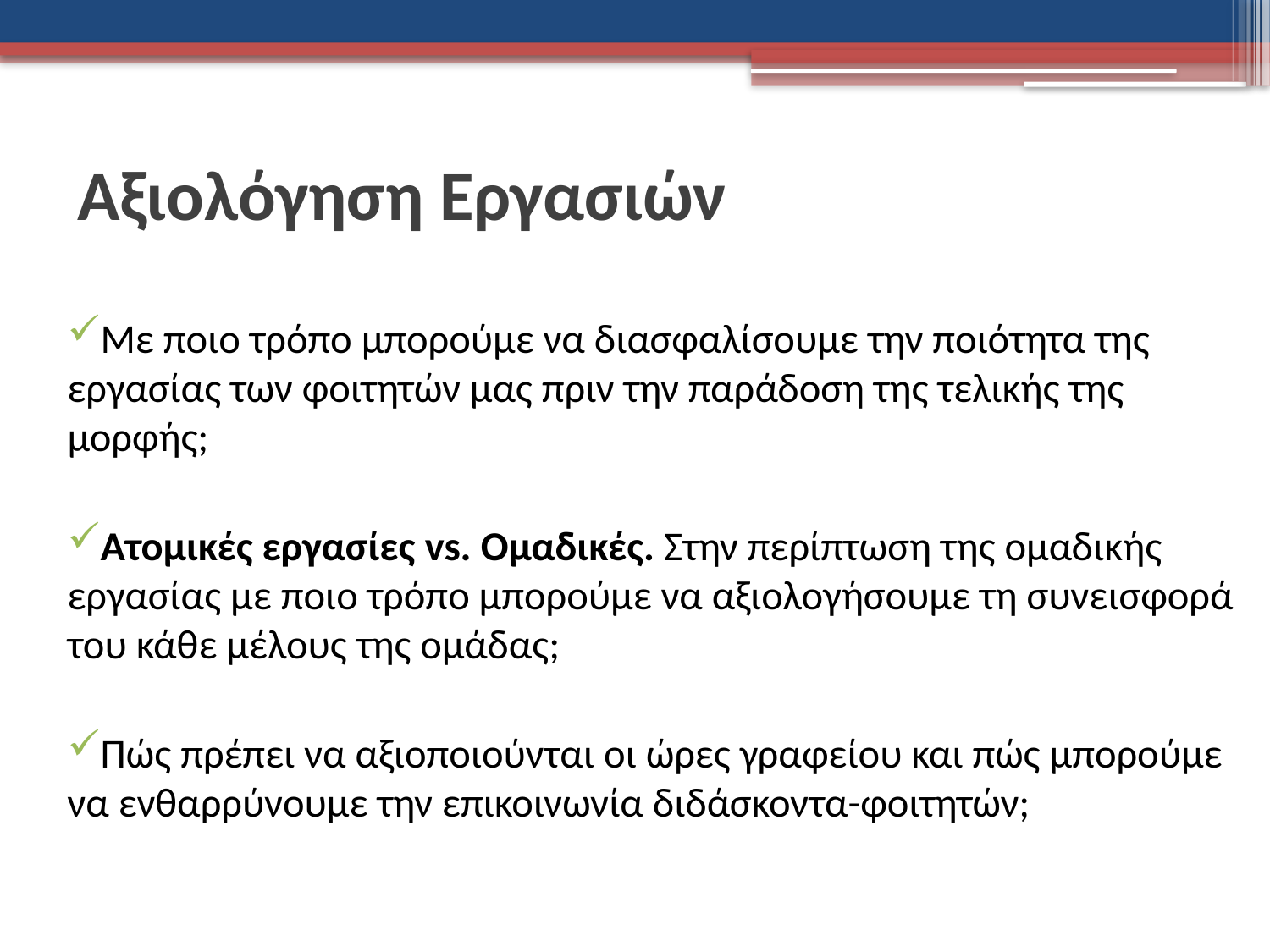

# Αξιολόγηση Εργασιών
Με ποιο τρόπο μπορούμε να διασφαλίσουμε την ποιότητα της εργασίας των φοιτητών μας πριν την παράδοση της τελικής της μορφής;

Ατομικές εργασίες vs. Ομαδικές. Στην περίπτωση της ομαδικής εργασίας με ποιο τρόπο μπορούμε να αξιολογήσουμε τη συνεισφορά του κάθε μέλους της ομάδας;

Πώς πρέπει να αξιοποιούνται οι ώρες γραφείου και πώς μπορούμε να ενθαρρύνουμε την επικοινωνία διδάσκοντα-φοιτητών;